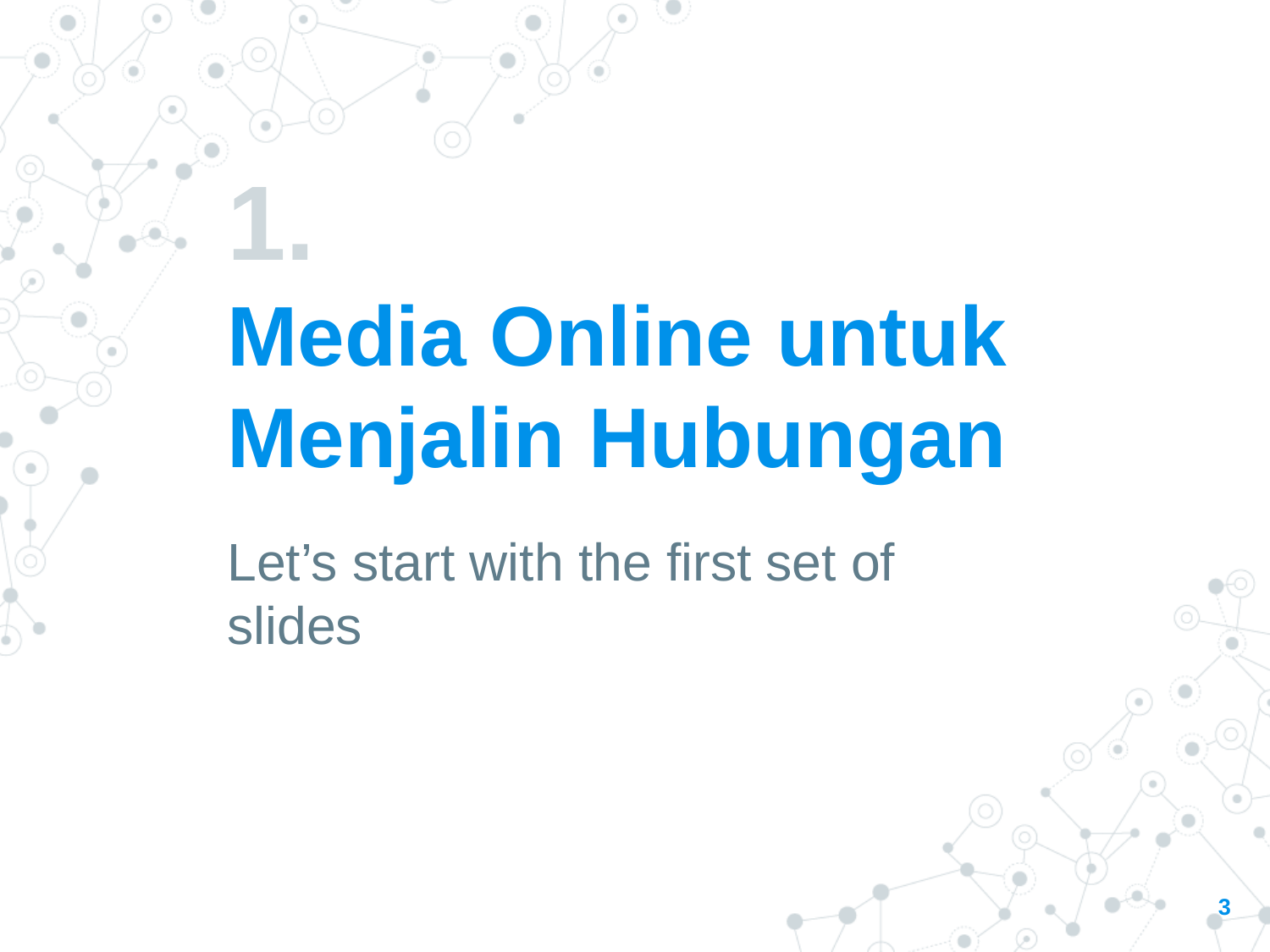

# 1.
Media Online untuk Menjalin Hubungan
Let’s start with the first set of slides
3